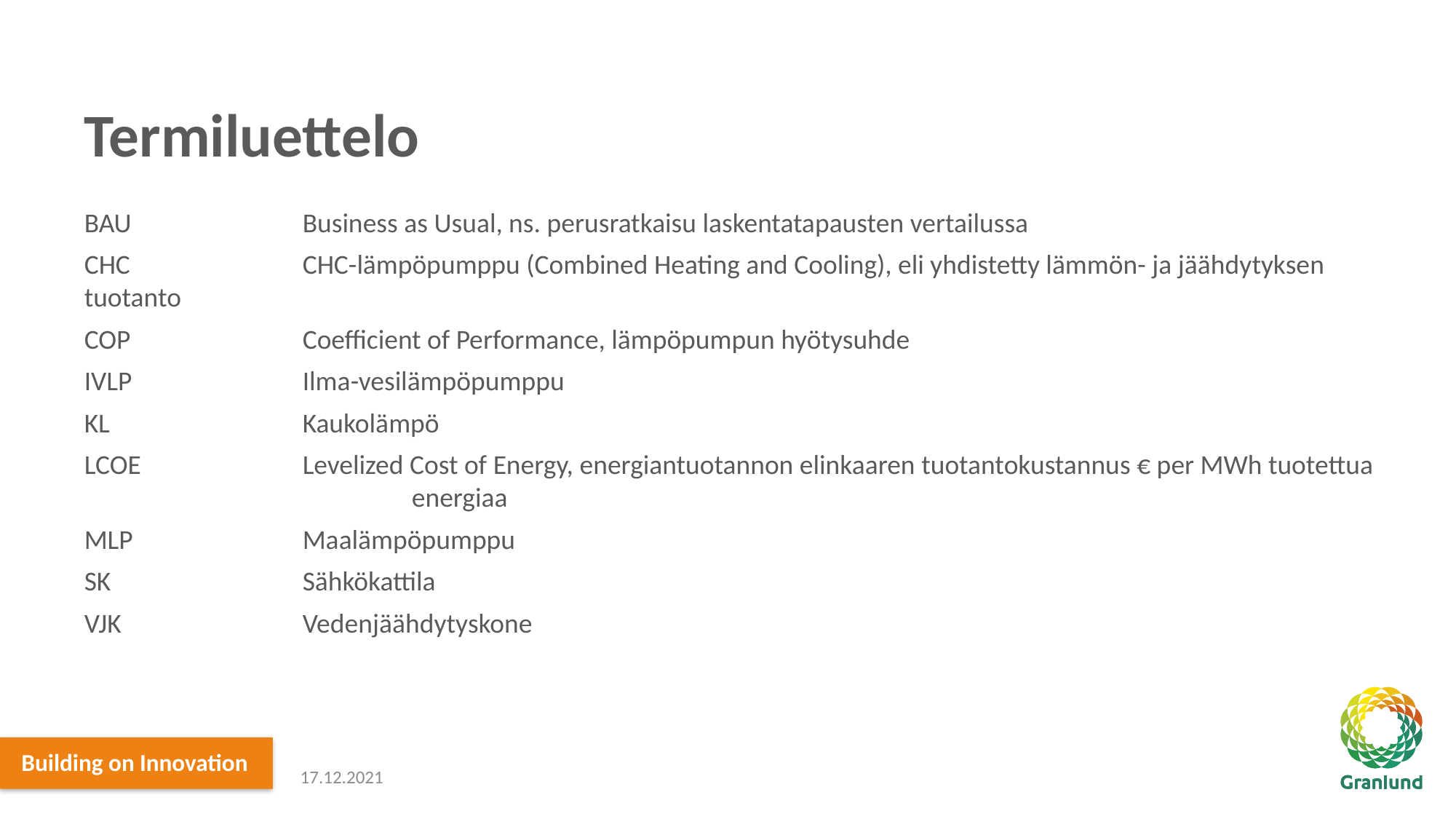

# Termiluettelo
BAU		Business as Usual, ns. perusratkaisu laskentatapausten vertailussa
CHC		CHC-lämpöpumppu (Combined Heating and Cooling), eli yhdistetty lämmön- ja jäähdytyksen tuotanto
COP		Coefficient of Performance, lämpöpumpun hyötysuhde
IVLP		Ilma-vesilämpöpumppu
KL		Kaukolämpö
LCOE		Levelized Cost of Energy, energiantuotannon elinkaaren tuotantokustannus € per MWh tuotettua 			energiaa
MLP  		Maalämpöpumppu
SK		Sähkökattila
VJK		Vedenjäähdytyskone
17.12.2021